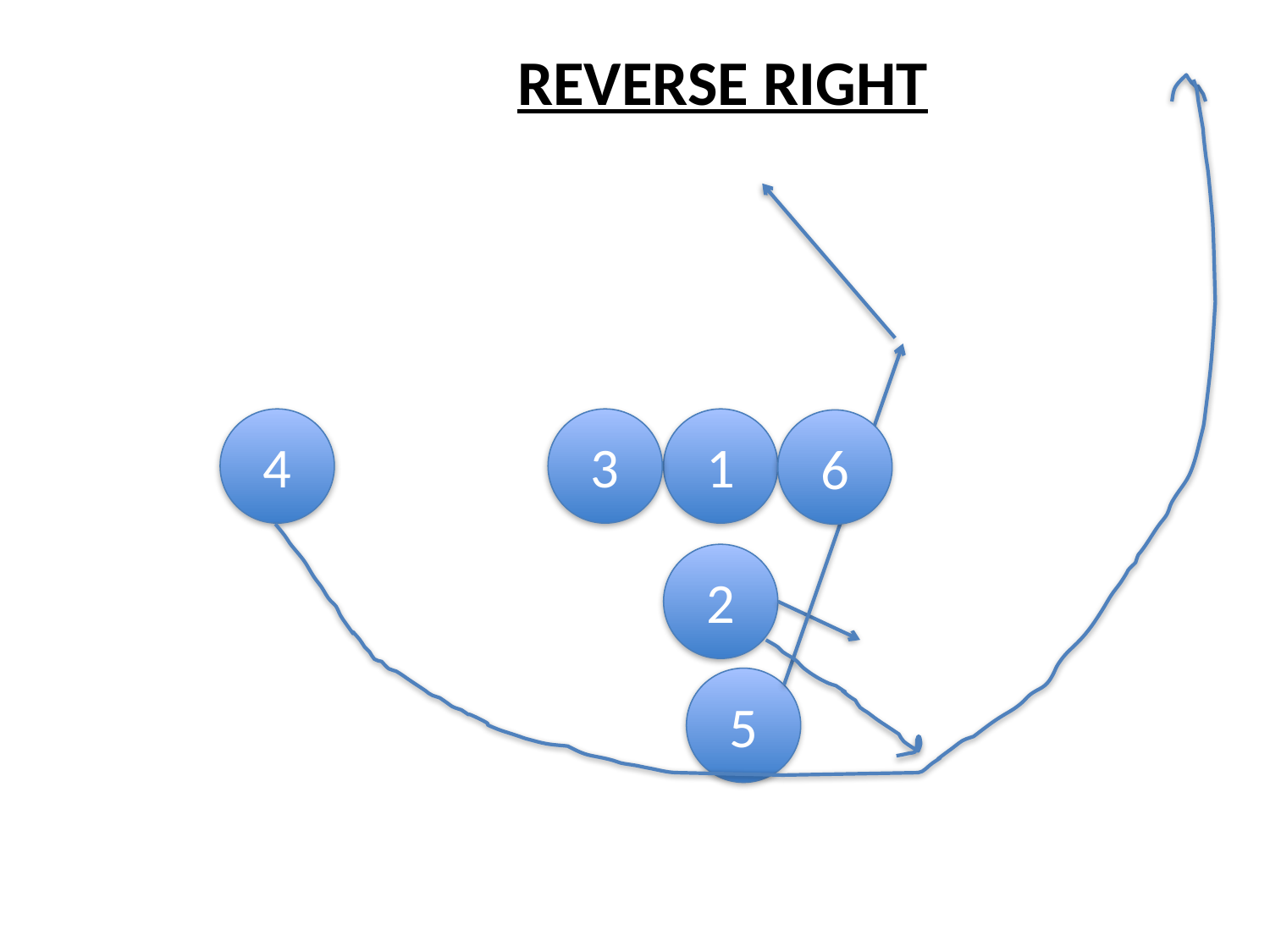

REVERSE RIGHT

4
3
1
6
2

5